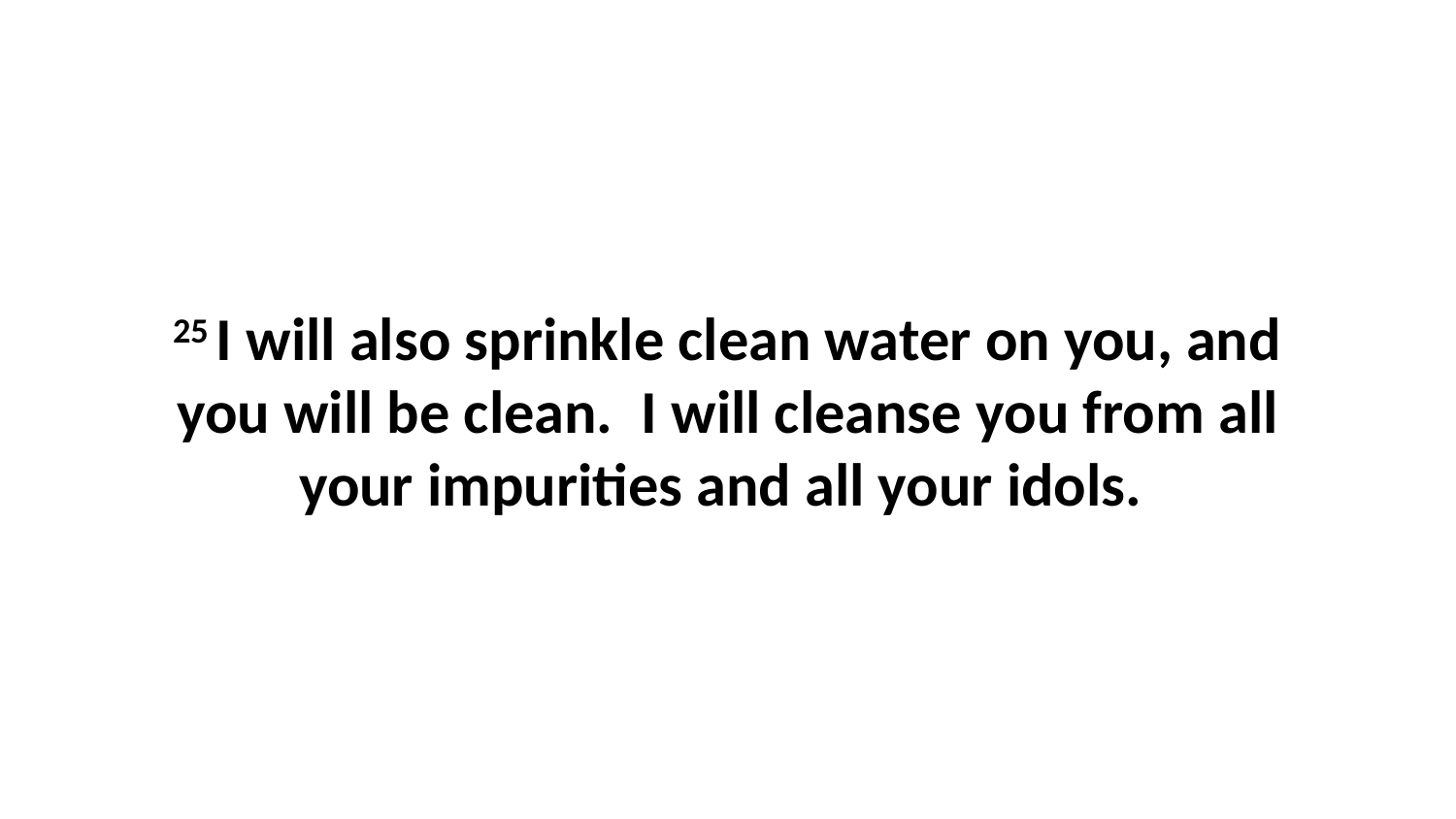

25 I will also sprinkle clean water on you, and you will be clean.  I will cleanse you from all your impurities and all your idols.